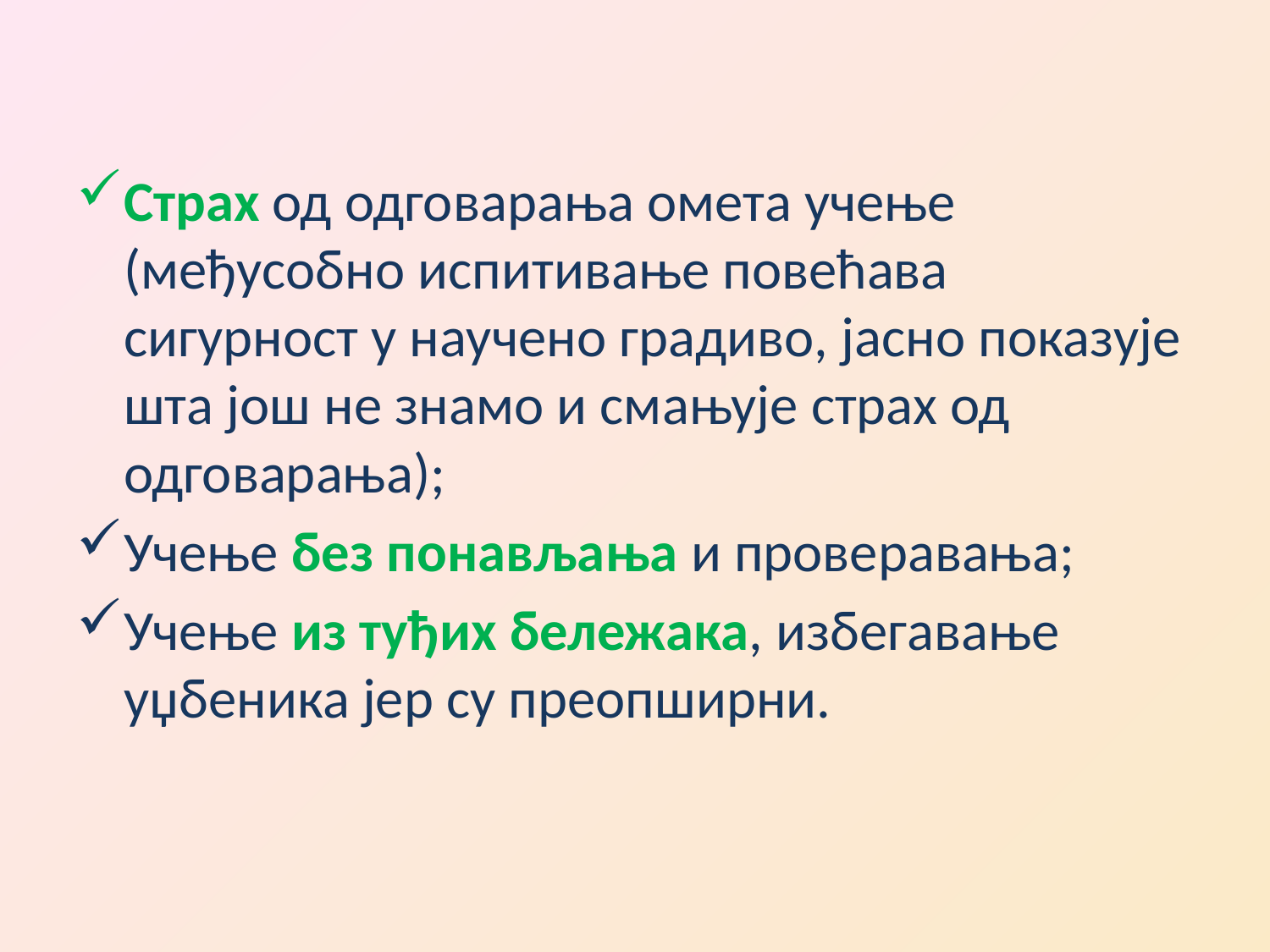

Страх од одговарања омета учење (међусобно испитивање повећава сигурност у научено градиво, јасно показује шта још не знамо и смањује страх од одговарања);
Учење без понављања и проверавања;
Учење из туђих бележака, избегавање уџбеника јер су преопширни.